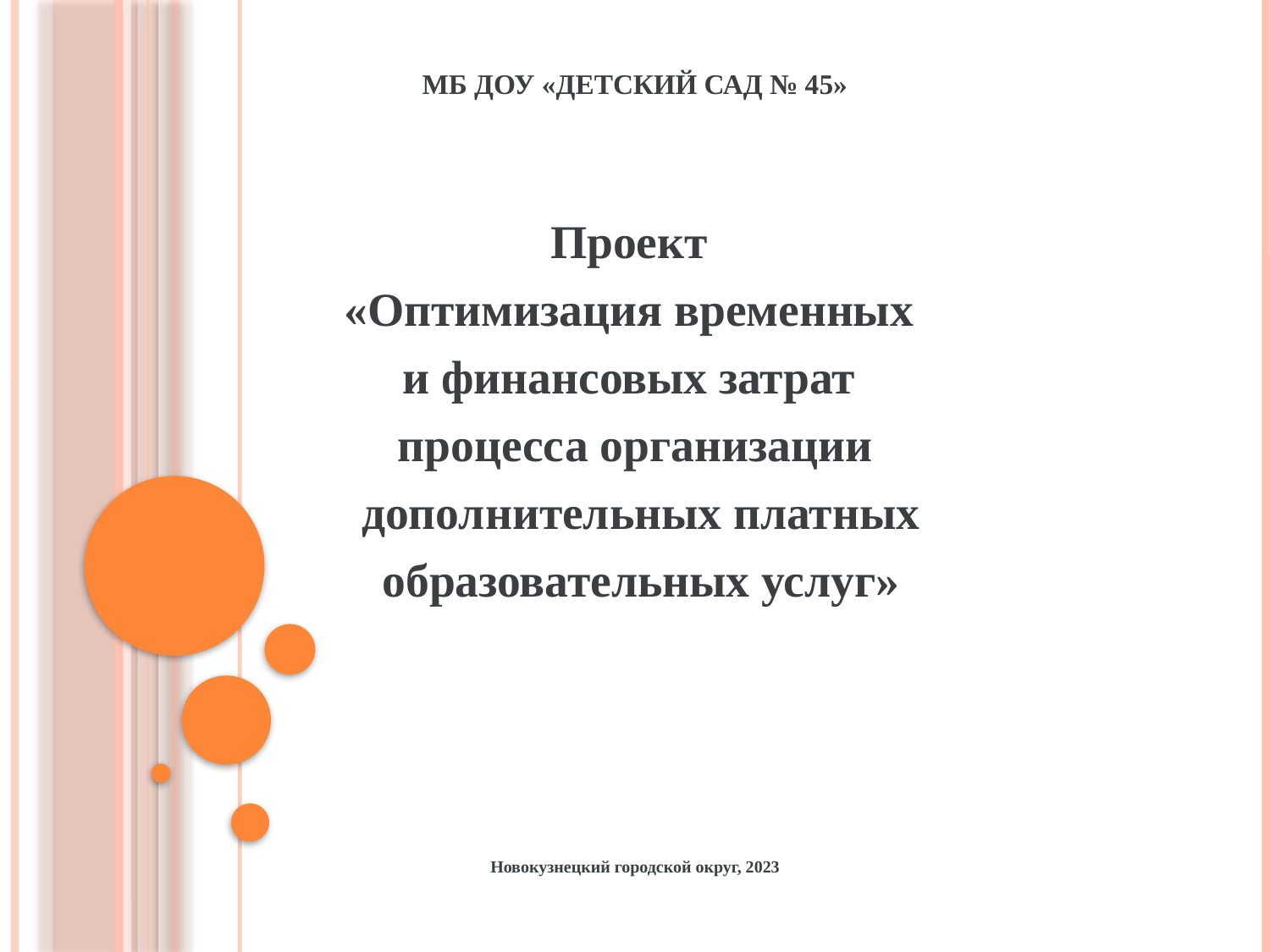

# МБ ДОУ «Детский сад № 45»

Проект
«Оптимизация временных
и финансовых затрат
процесса организации
 дополнительных платных
 образовательных услуг»

Новокузнецкий городской округ, 2023